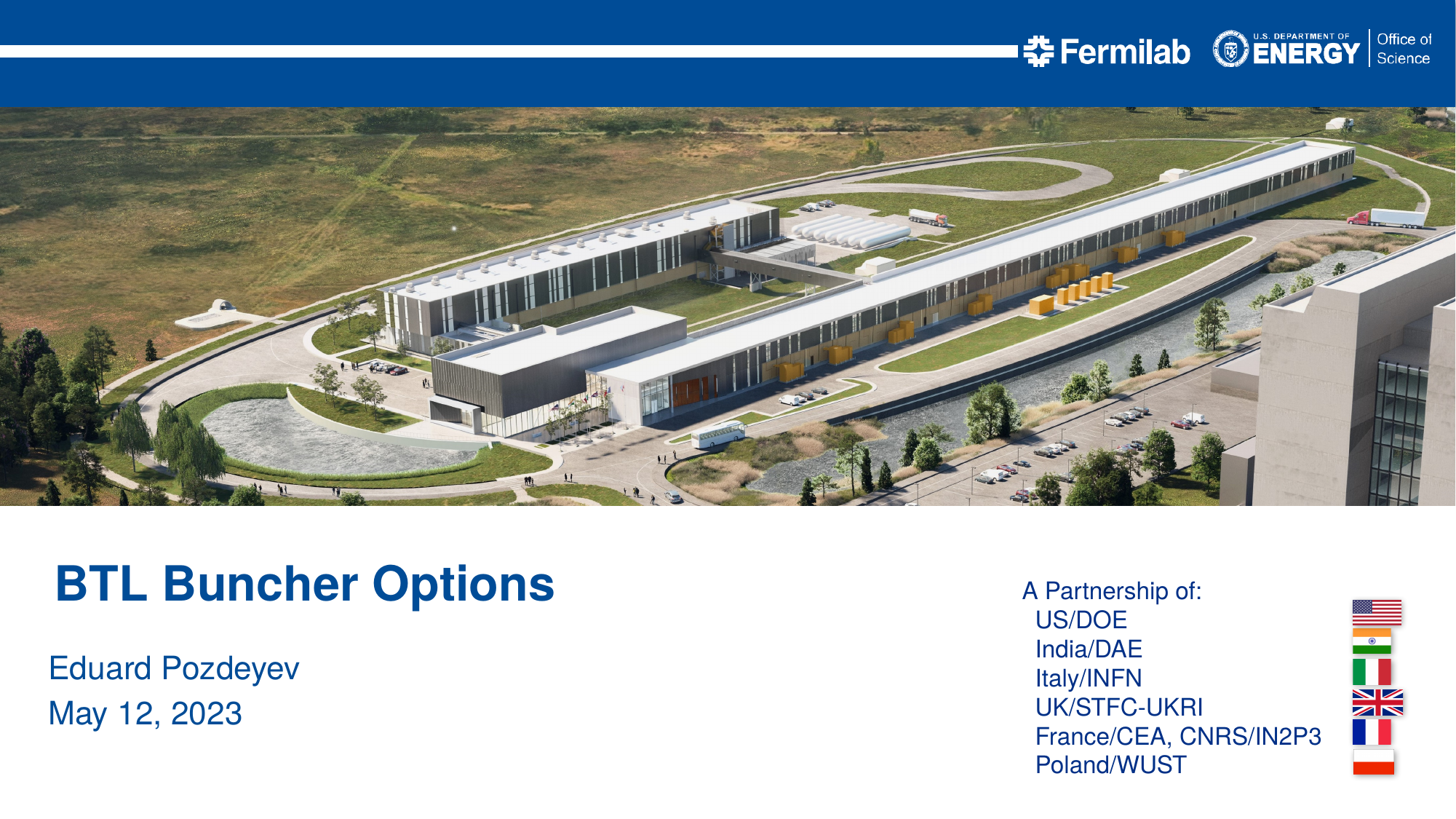

BTL Buncher Options
Eduard Pozdeyev
May 12, 2023